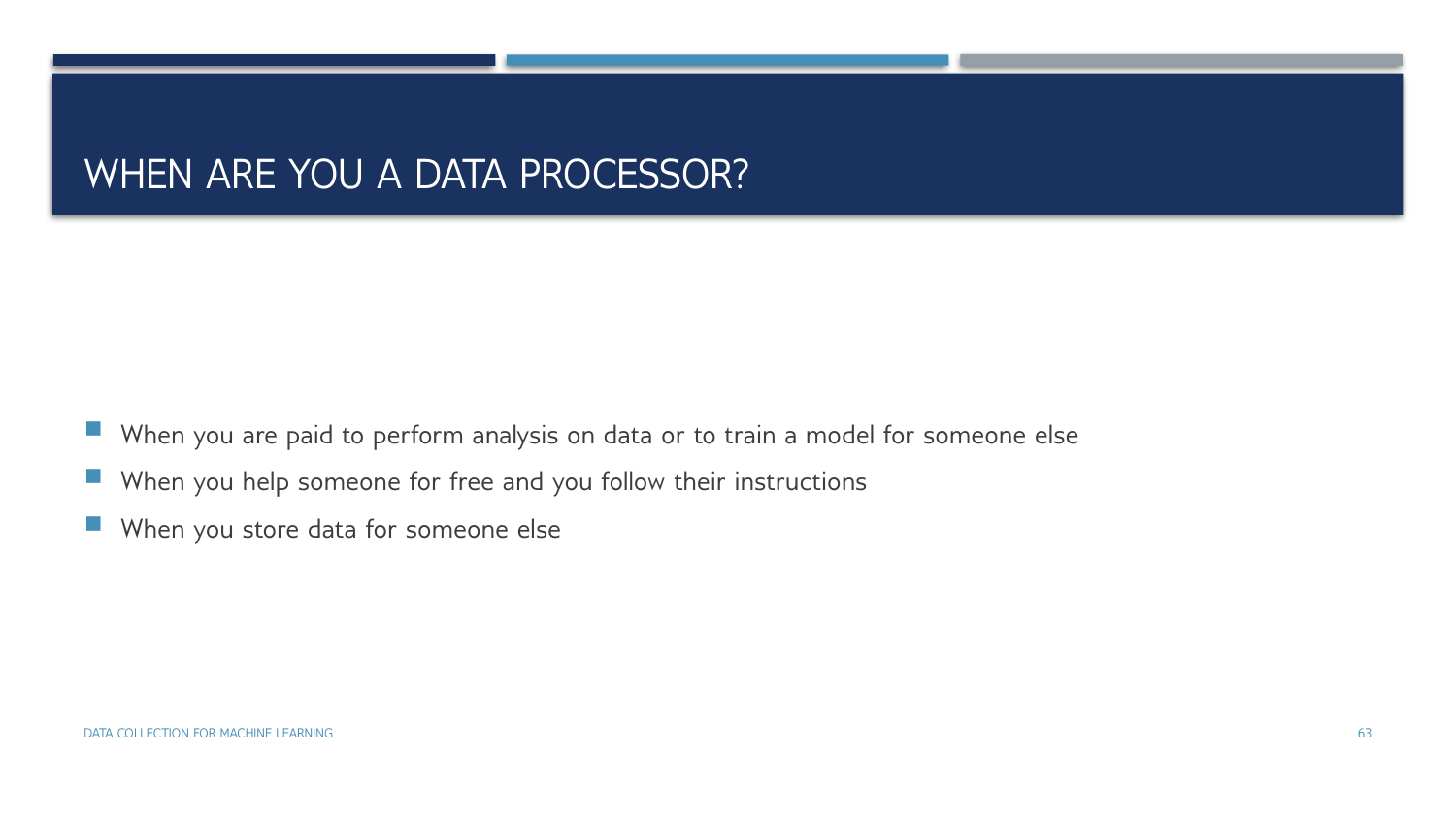

# WHEN ARE YOU A DATA PROCESSOR?
When you are paid to perform analysis on data or to train a model for someone else
When you help someone for free and you follow their instructions
When you store data for someone else
Data Collection for Machine Learning
63